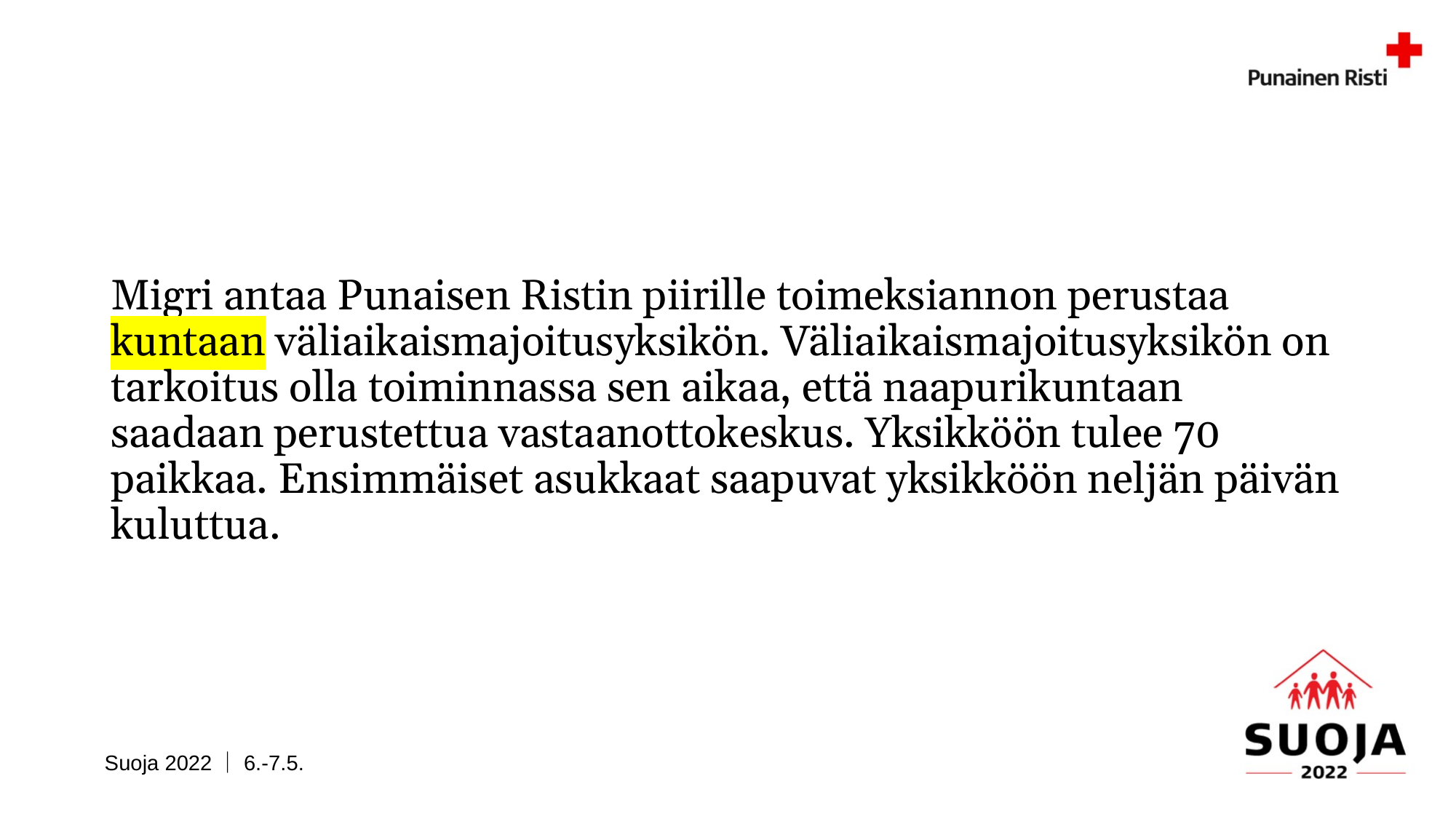

# Migri antaa Punaisen Ristin piirille toimeksiannon perustaa kuntaan väliaikaismajoitusyksikön. Väliaikaismajoitusyksikön on tarkoitus olla toiminnassa sen aikaa, että naapurikuntaan saadaan perustettua vastaanottokeskus. Yksikköön tulee 70 paikkaa. Ensimmäiset asukkaat saapuvat yksikköön neljän päivän kuluttua.